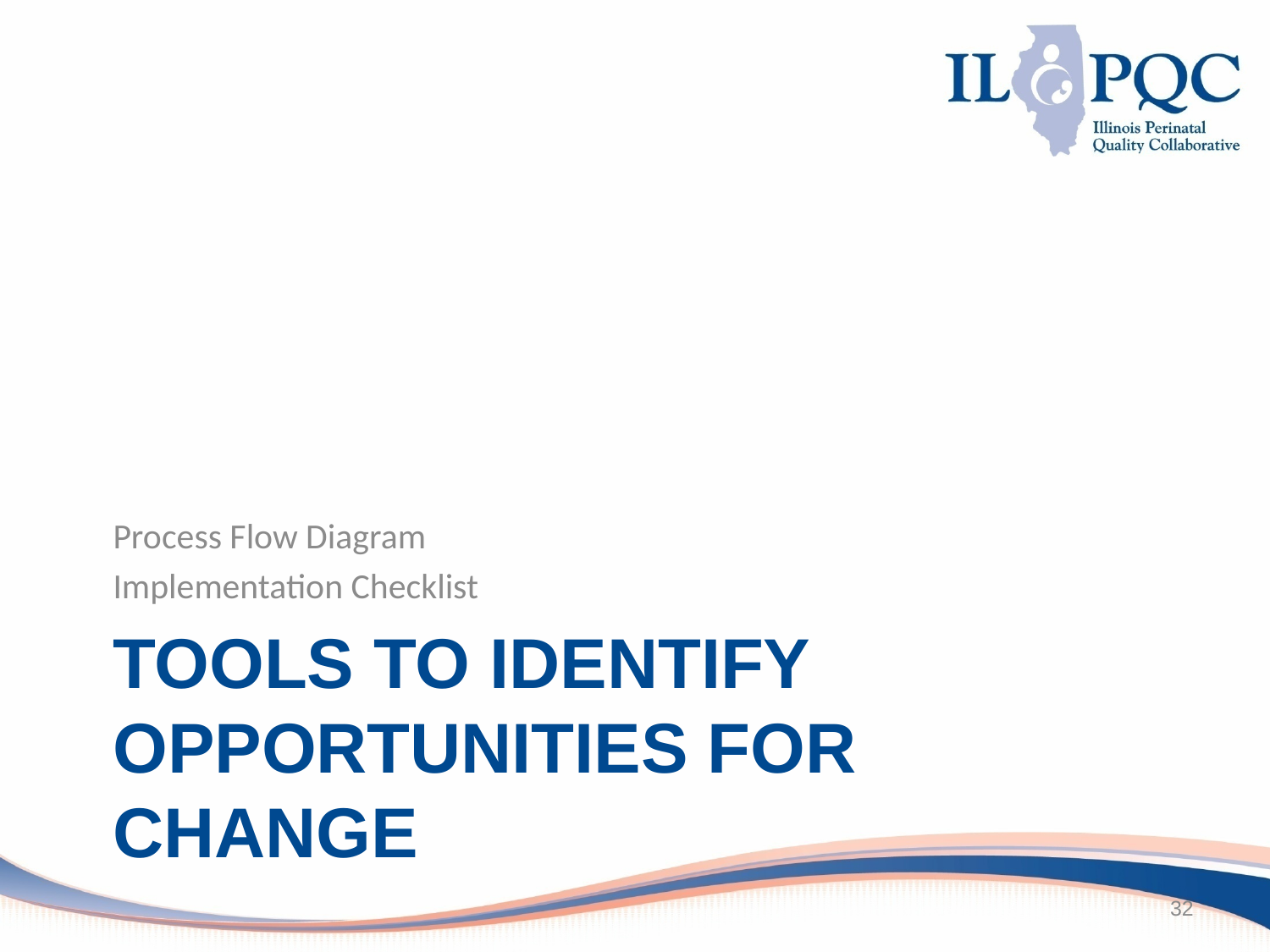

Process Flow Diagram
Implementation Checklist
# Tools to Identify Opportunities for Change
32